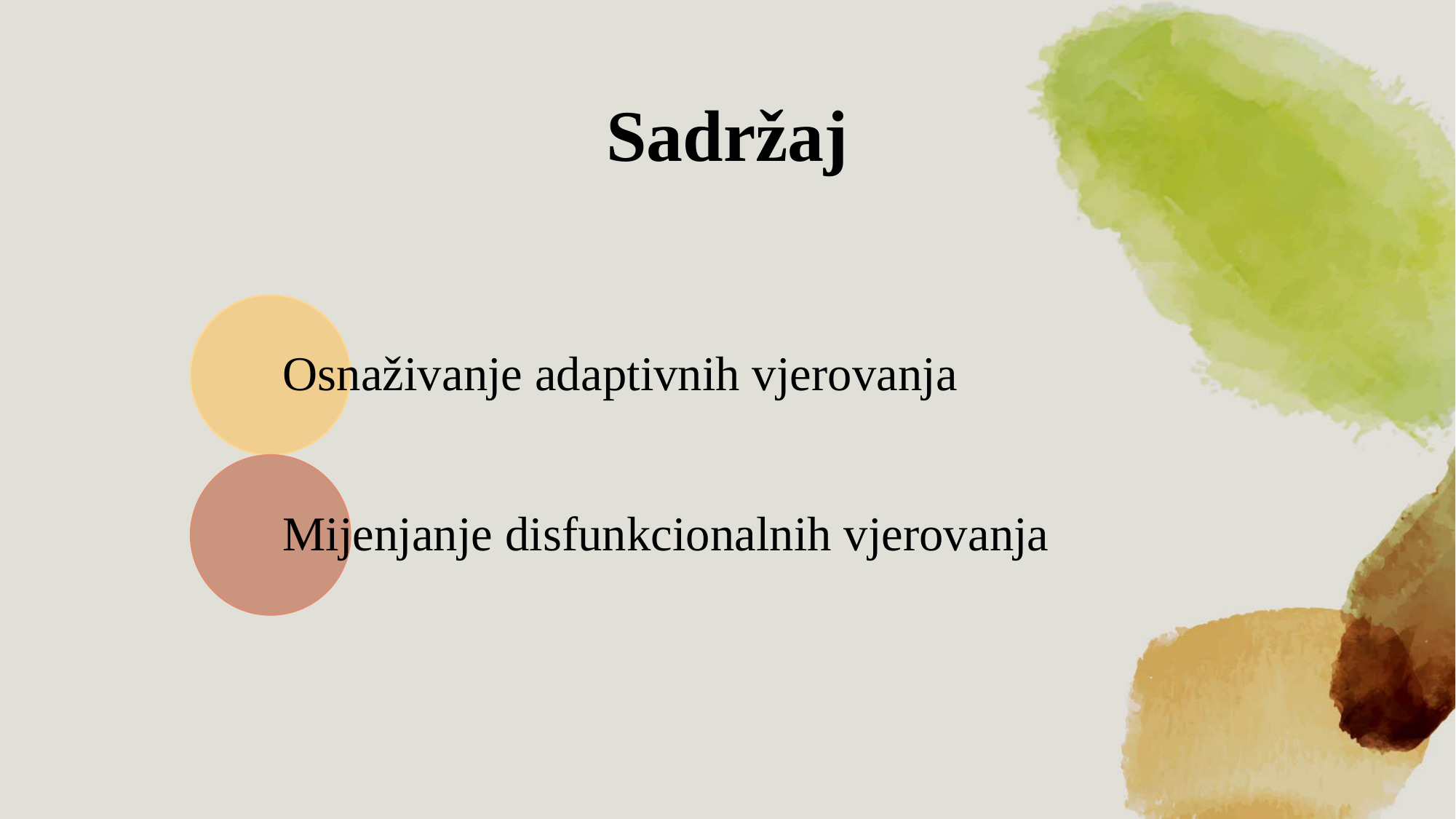

# Sadržaj
 Osnaživanje adaptivnih vjerovanja
 Mijenjanje disfunkcionalnih vjerovanja